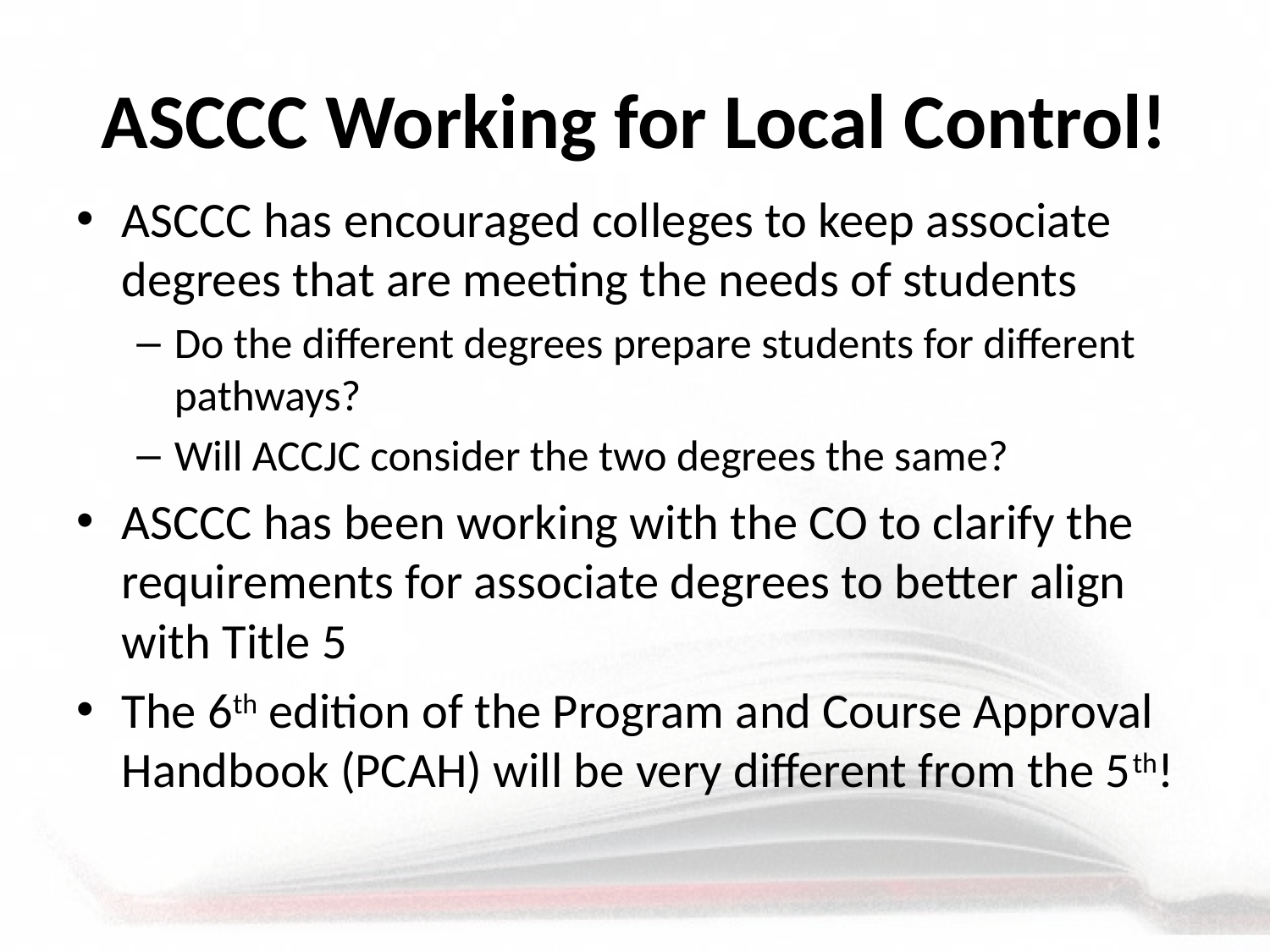

# ASCCC Working for Local Control!
ASCCC has encouraged colleges to keep associate degrees that are meeting the needs of students
Do the different degrees prepare students for different pathways?
Will ACCJC consider the two degrees the same?
ASCCC has been working with the CO to clarify the requirements for associate degrees to better align with Title 5
The 6th edition of the Program and Course Approval Handbook (PCAH) will be very different from the 5th!